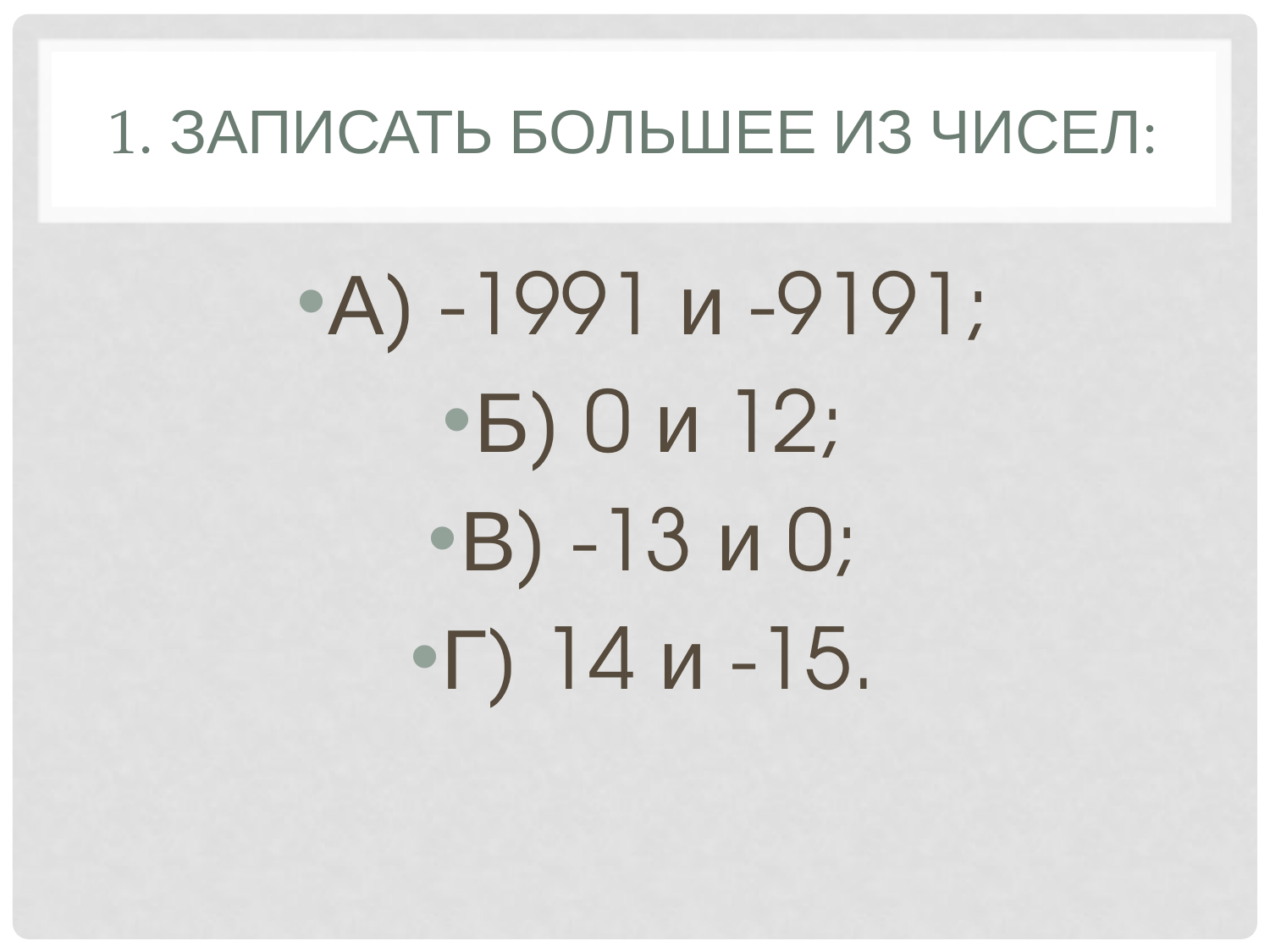

# 1. Записать большее из чисел:
А) -1991 и -9191;
Б) 0 и 12;
В) -13 и 0;
Г) 14 и -15.